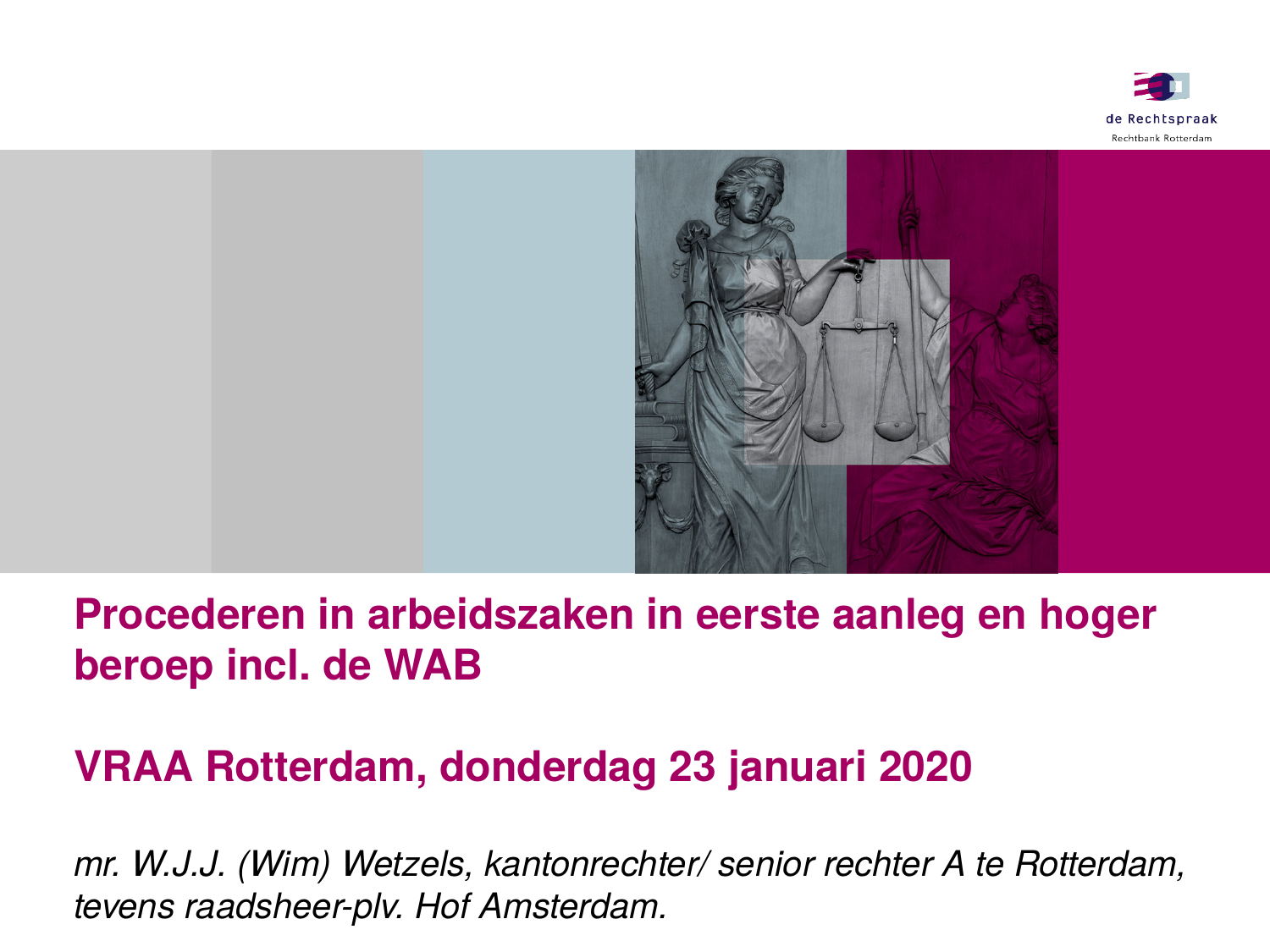

# Procederen in arbeidszaken in eerste aanleg en hoger beroep incl. de WAB VRAA Rotterdam, donderdag 23 januari 2020 mr. W.J.J. (Wim) Wetzels, kantonrechter/ senior rechter A te Rotterdam, tevens raadsheer-plv. Hof Amsterdam.